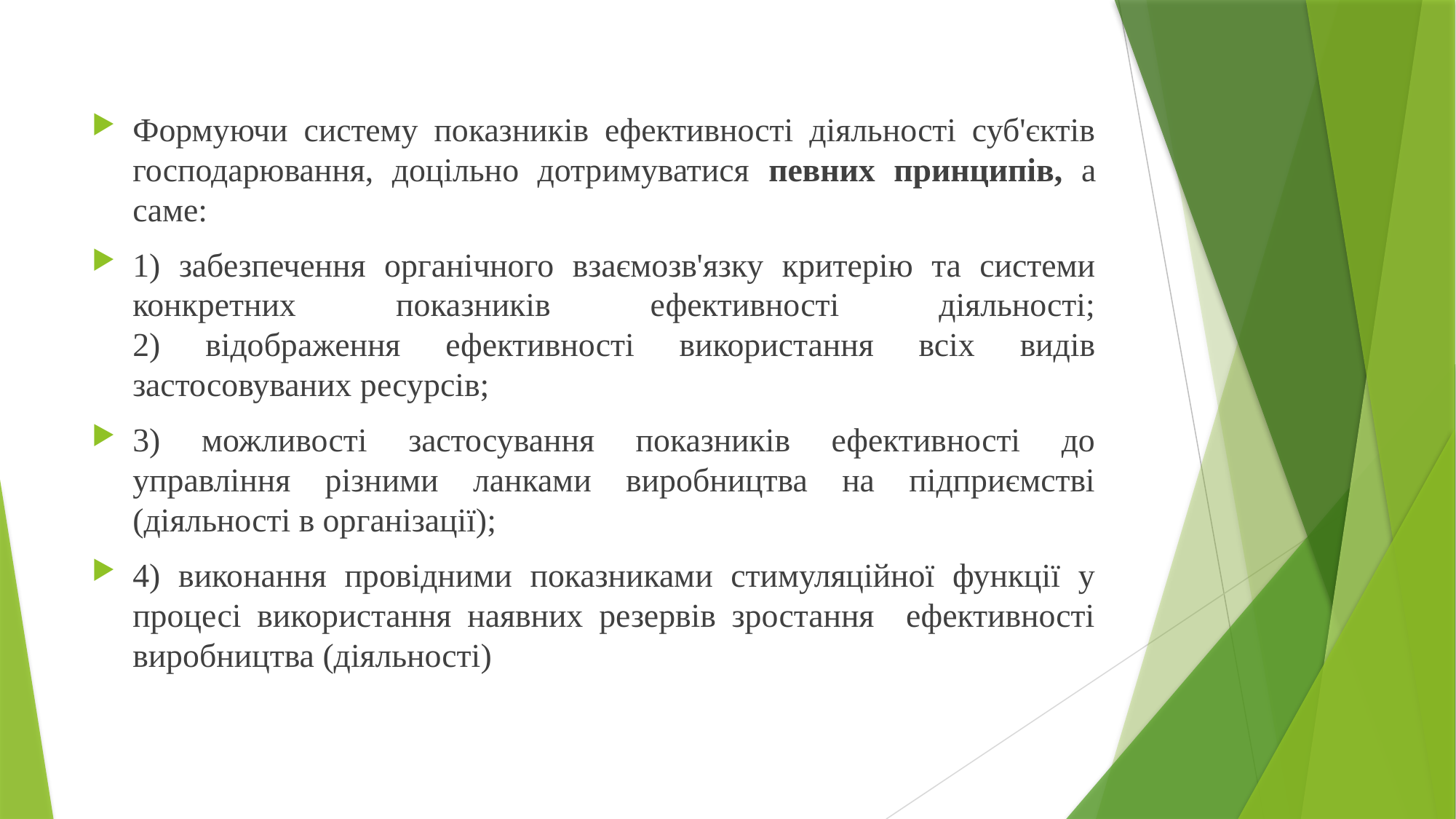

Формуючи систему показників ефективності діяльності суб'єктів господарювання, доцільно дотримуватися певних принципів, а саме:
1) забезпечення органічного взаємозв'язку критерію та системи конкретних показників ефективності діяльності;
2) відображення ефективності використання всіх видів застосовуваних ресурсів;
3) можливості застосування показників ефективності до управління різними ланками виробництва на підприємстві (діяльності в організації);
4) виконання провідними показниками стимуляційної функції у процесі використання наявних резервів зростання  ефективності виробництва (діяльності)